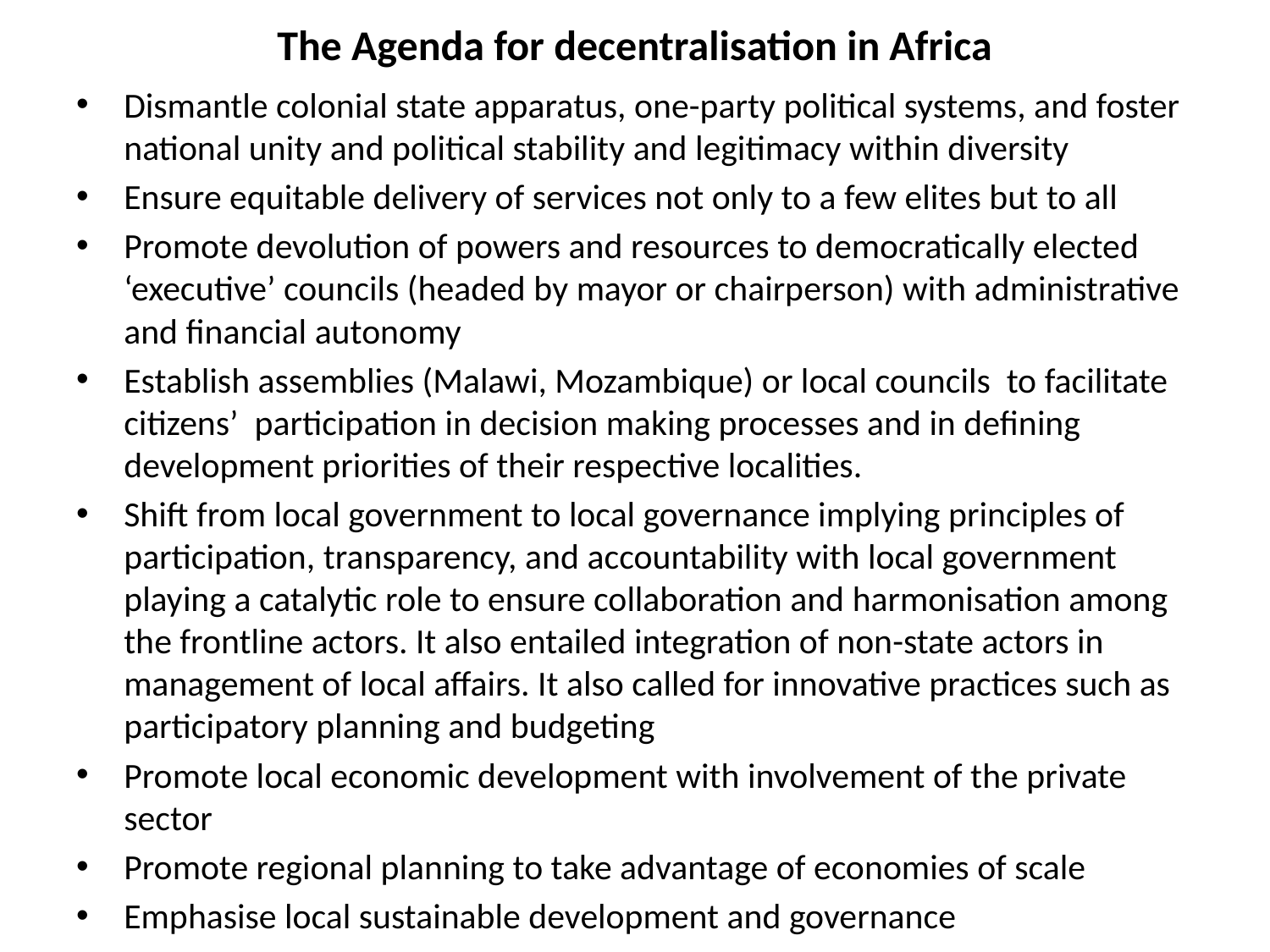

# The Agenda for decentralisation in Africa
Dismantle colonial state apparatus, one-party political systems, and foster national unity and political stability and legitimacy within diversity
Ensure equitable delivery of services not only to a few elites but to all
Promote devolution of powers and resources to democratically elected ‘executive’ councils (headed by mayor or chairperson) with administrative and financial autonomy
Establish assemblies (Malawi, Mozambique) or local councils  to facilitate citizens’  participation in decision making processes and in defining development priorities of their respective localities.
Shift from local government to local governance implying principles of participation, transparency, and accountability with local government playing a catalytic role to ensure collaboration and harmonisation among the frontline actors. It also entailed integration of non-state actors in management of local affairs. It also called for innovative practices such as participatory planning and budgeting
Promote local economic development with involvement of the private sector
Promote regional planning to take advantage of economies of scale
Emphasise local sustainable development and governance